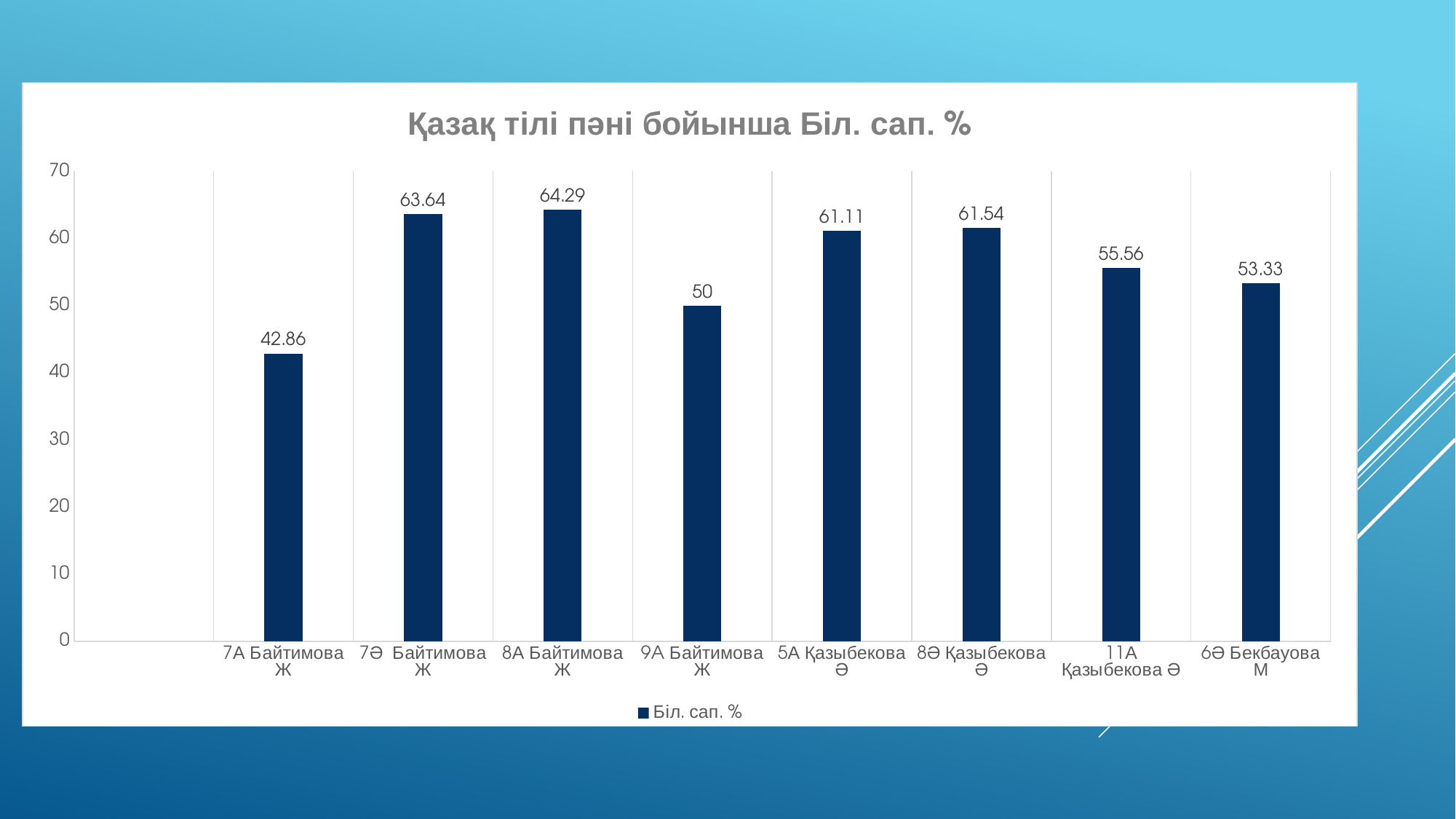

### Chart: Қазақ тілі пәні бойынша Біл. сап. %

| Category | Біл. сап. % |
|---|---|
|  | None |
| 7А Байтимова Ж | 42.86 |
| 7Ә  Байтимова Ж | 63.64 |
| 8А Байтимова Ж | 64.29 |
| 9A Байтимова Ж | 50.0 |
| 5А Қазыбекова Ә | 61.11 |
| 8Ә Қазыбекова Ә | 61.54 |
| 11А Қазыбекова Ә | 55.56 |
| 6Ә Бекбауова М | 53.33 |